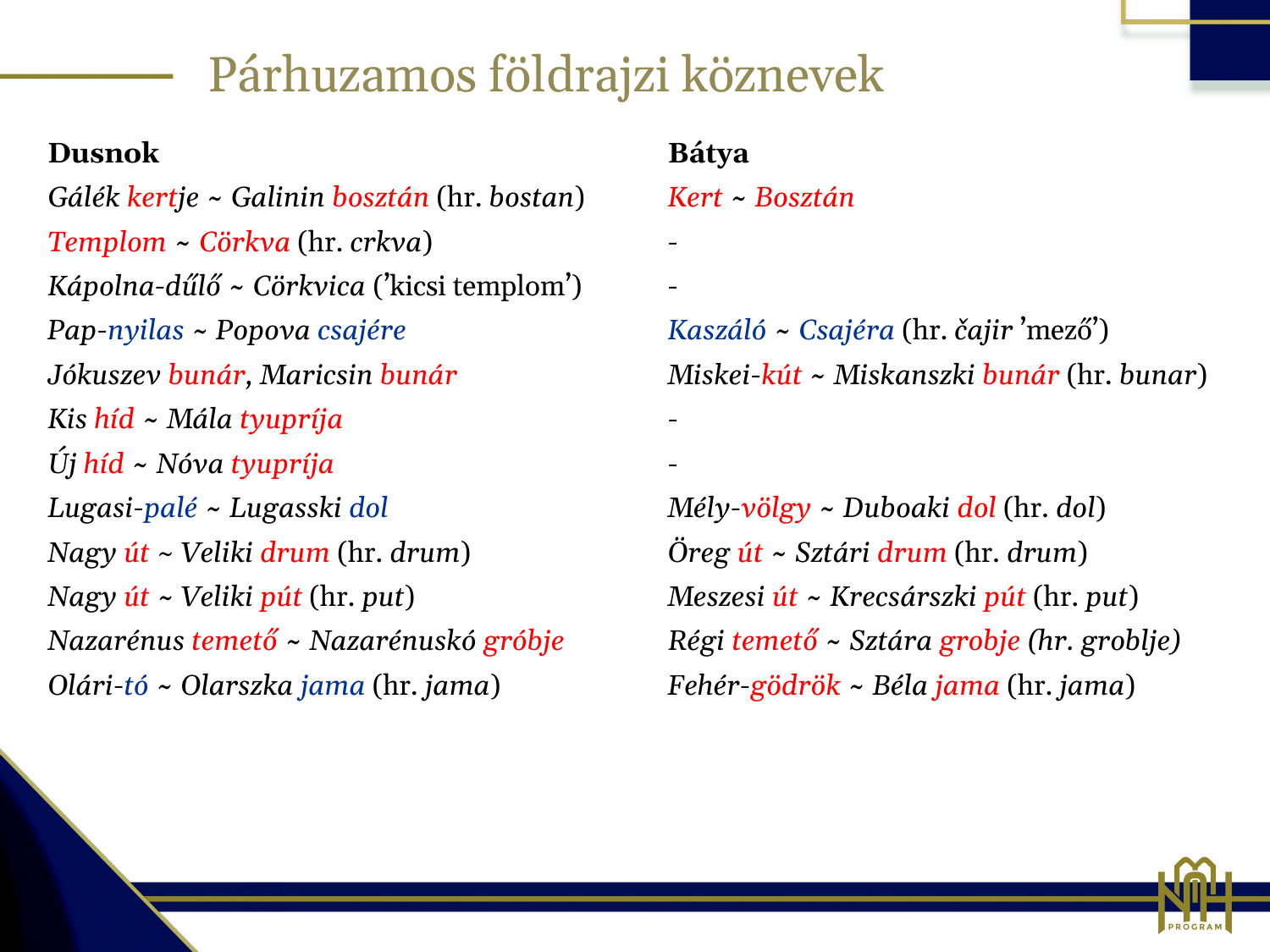

Párhuzamos földrajzi köznevek
Dusnok
Gálék kertje ~ Galinin bosztán (hr. bostan)
Templom ~ Cörkva (hr. crkva)
Kápolna-dűlő ~ Cörkvica (’kicsi templom’)
Pap-nyilas ~ Popova csajére
Jókuszev bunár, Maricsin bunár
Kis híd ~ Mála tyupríja
Új híd ~ Nóva tyupríja
Lugasi-palé ~ Lugasski dol
Nagy út ~ Veliki drum (hr. drum)
Nagy út ~ Veliki pút (hr. put)
Nazarénus temető ~ Nazarénuskó gróbje
Olári-tó ~ Olarszka jama (hr. jama)
Bátya
Kert ~ Bosztán
-
-
Kaszáló ~ Csajéra (hr. čajir ’mező’)
Miskei-kút ~ Miskanszki bunár (hr. bunar)
-
-
Mély-völgy ~ Duboaki dol (hr. dol)
Öreg út ~ Sztári drum (hr. drum)
Meszesi út ~ Krecsárszki pút (hr. put)
Régi temető ~ Sztára grobje (hr. groblje)
Fehér-gödrök ~ Béla jama (hr. jama)